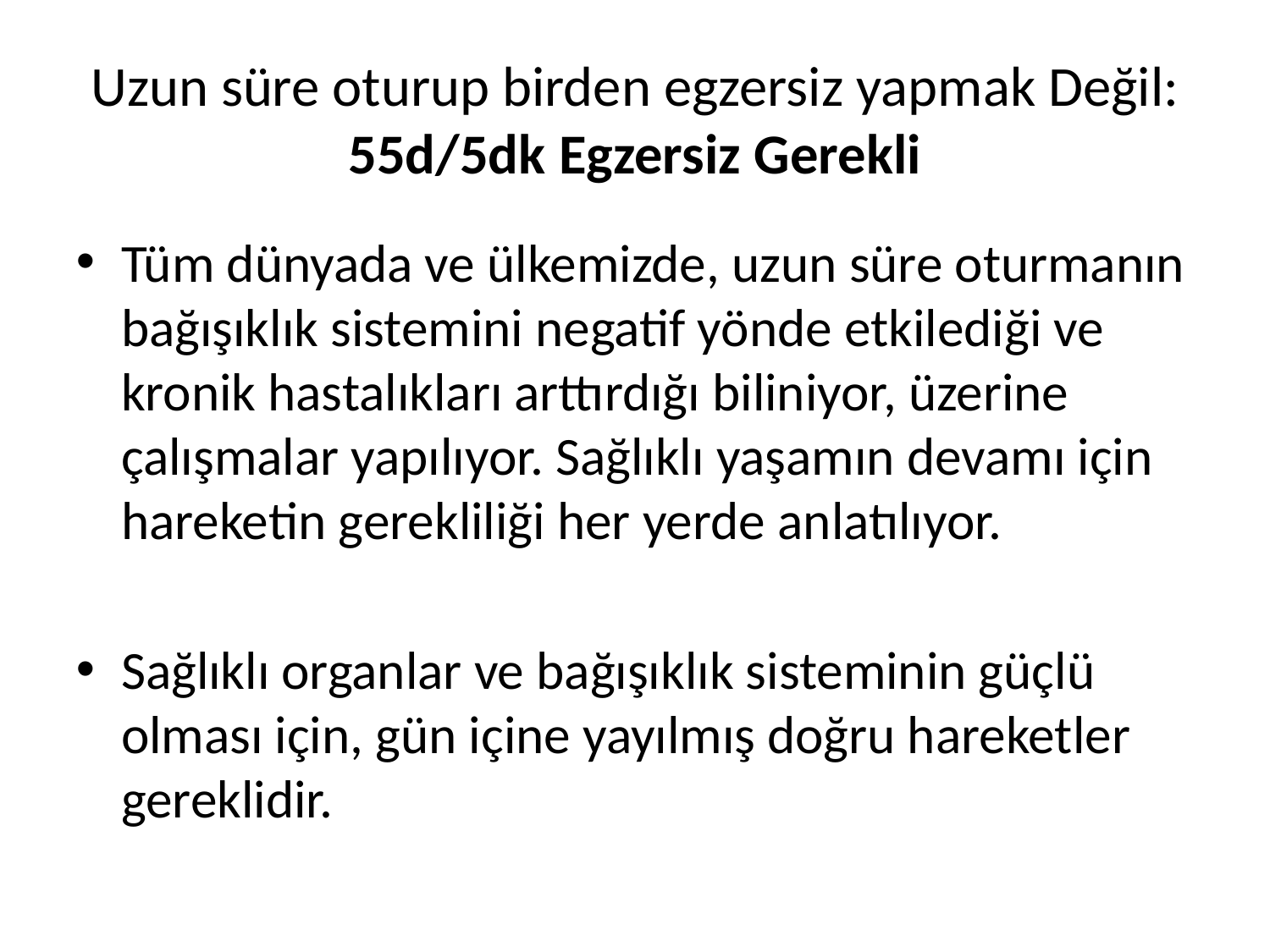

Uzun süre oturup birden egzersiz yapmak Değil: 55d/5dk Egzersiz Gerekli
Tüm dünyada ve ülkemizde, uzun süre oturmanın bağışıklık sistemini negatif yönde etkilediği ve kronik hastalıkları arttırdığı biliniyor, üzerine çalışmalar yapılıyor. Sağlıklı yaşamın devamı için hareketin gerekliliği her yerde anlatılıyor.

Sağlıklı organlar ve bağışıklık sisteminin güçlü olması için, gün içine yayılmış doğru hareketler gereklidir.